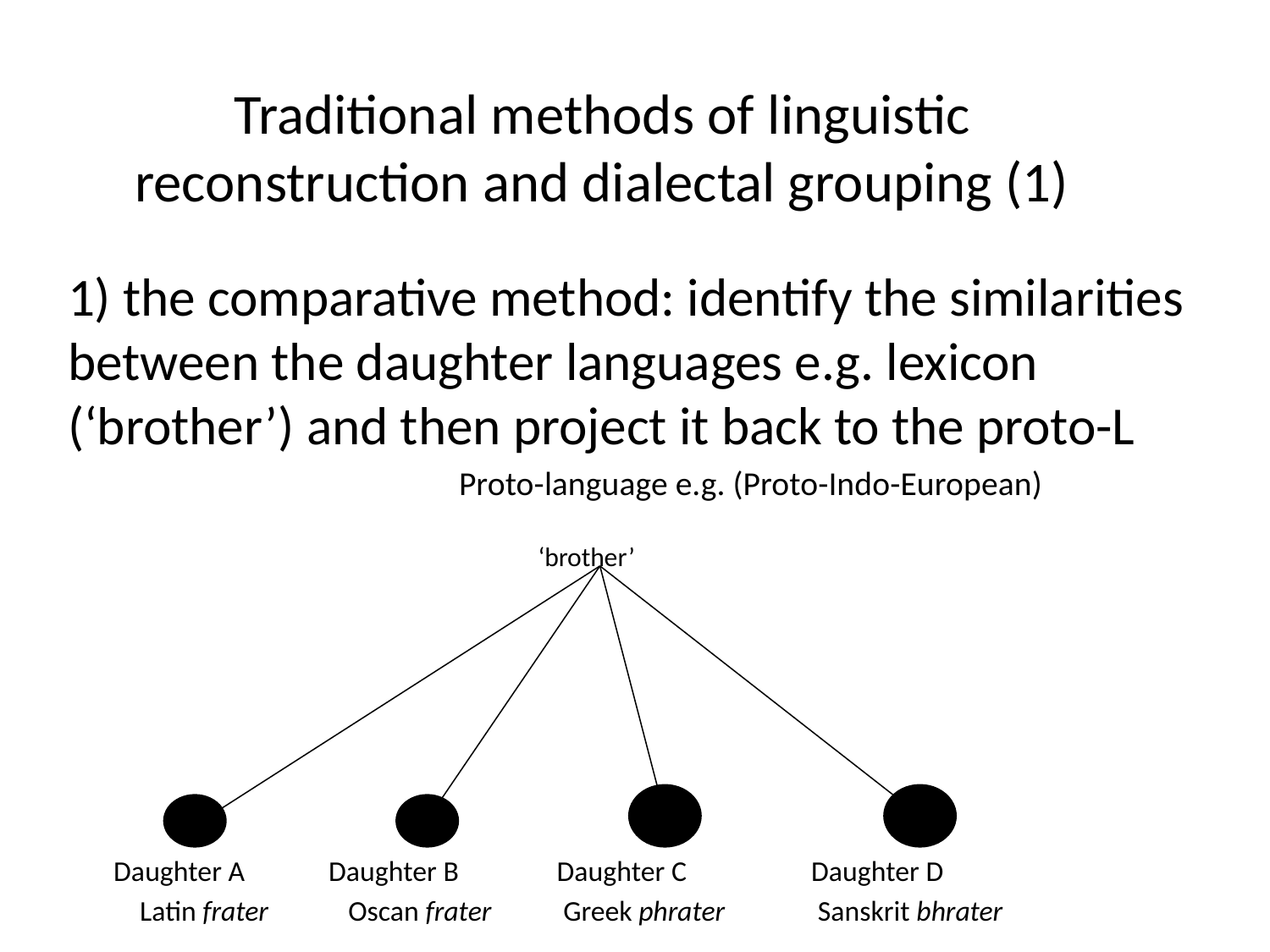

# Traditional methods of linguistic reconstruction and dialectal grouping (1)
1) the comparative method: identify the similarities between the daughter languages e.g. lexicon (‘brother’) and then project it back to the proto-L
Proto-language e.g. (Proto-Indo-European)
			         ‘brother’

       Daughter A	   Daughter B	 Daughter C	   Daughter D
           Latin frater	      Oscan frater 	  Greek phrater	    Sanskrit bhrater